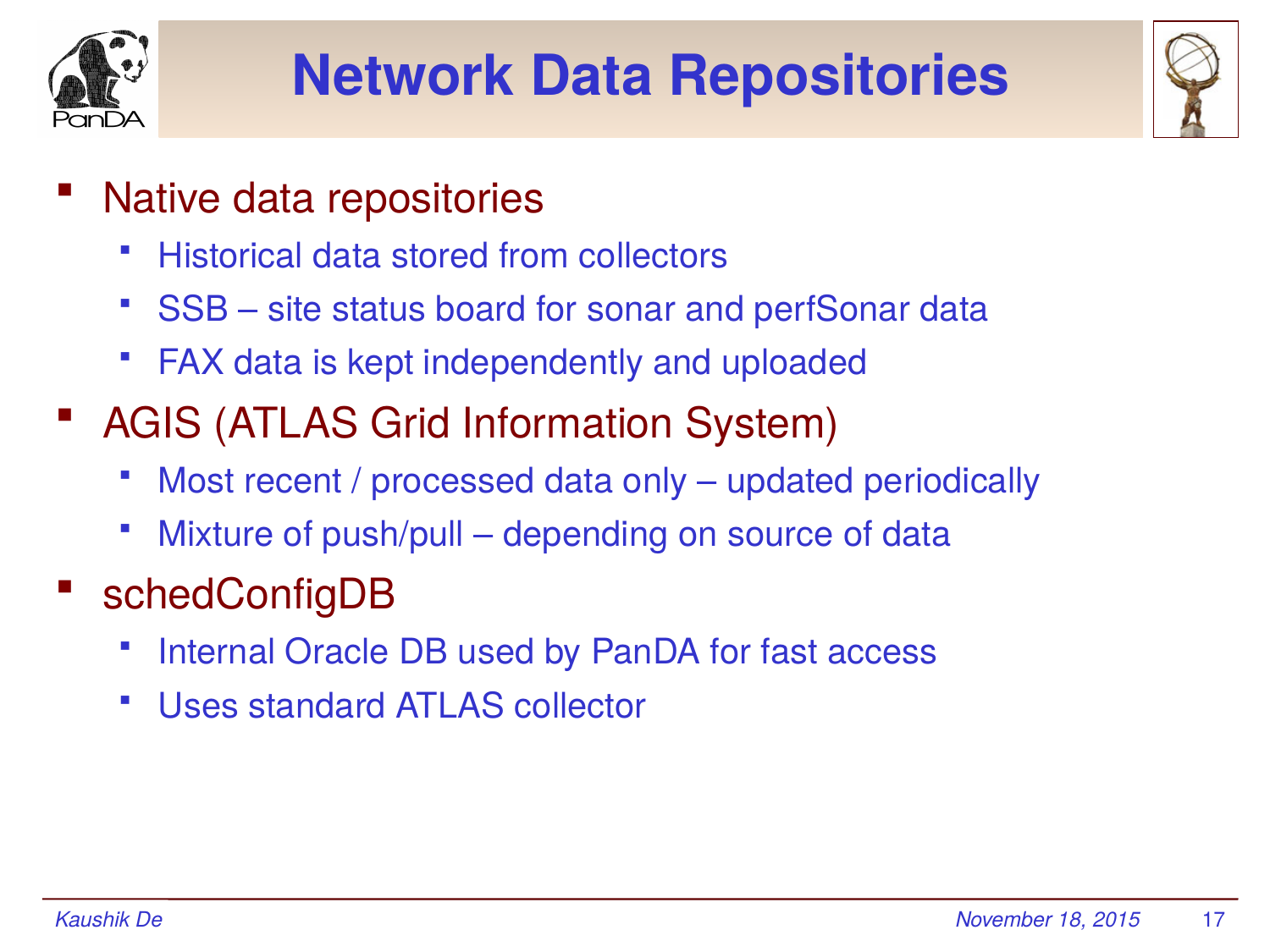

# Network Data Repositories
Native data repositories
Historical data stored from collectors
SSB – site status board for sonar and perfSonar data
FAX data is kept independently and uploaded
AGIS (ATLAS Grid Information System)
Most recent / processed data only – updated periodically
Mixture of push/pull – depending on source of data
schedConfigDB
Internal Oracle DB used by PanDA for fast access
Uses standard ATLAS collector
Kaushik De
November 18, 2015
17